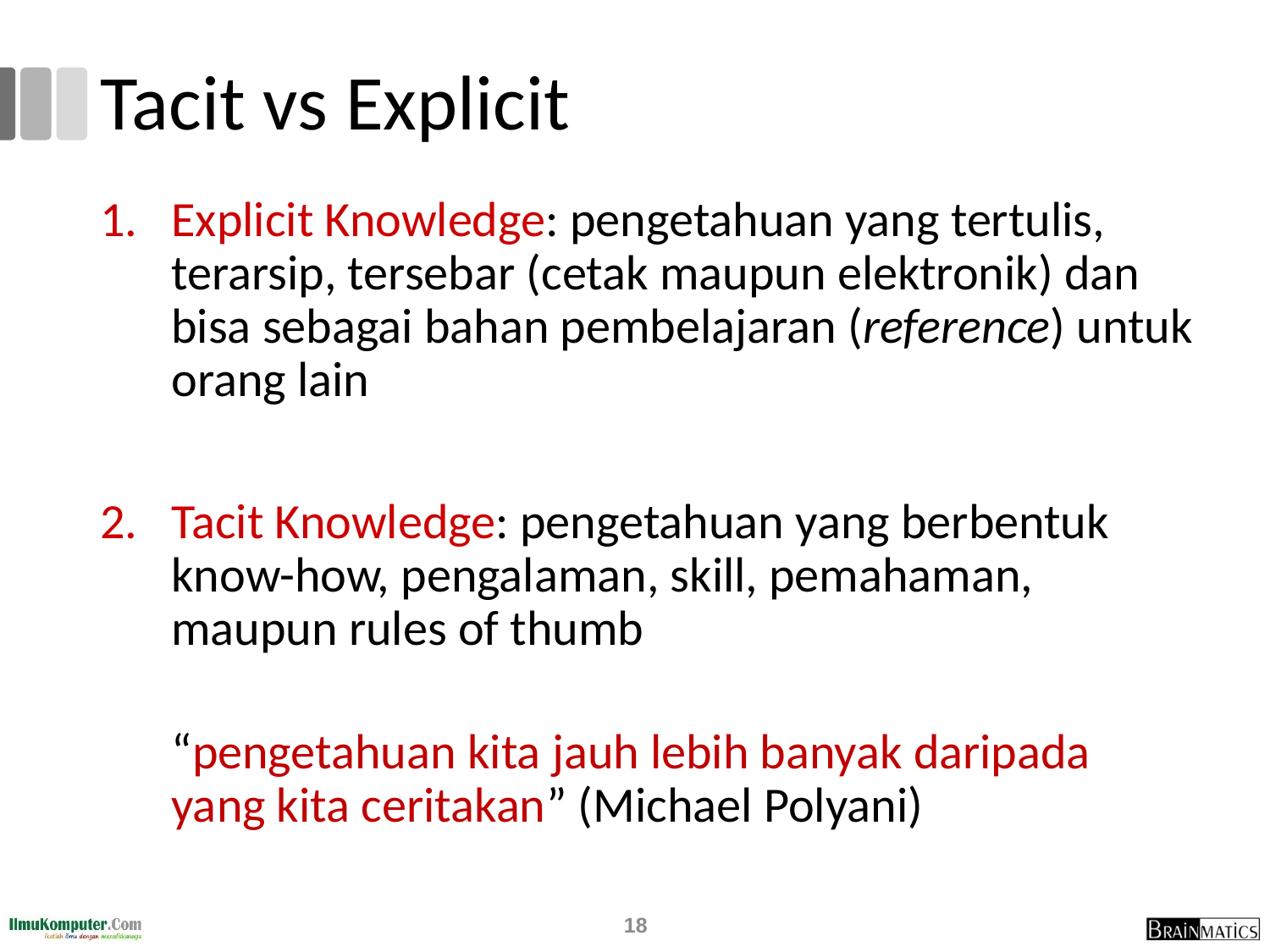

# Tacit vs Explicit
Explicit Knowledge: pengetahuan yang tertulis, terarsip, tersebar (cetak maupun elektronik) dan bisa sebagai bahan pembelajaran (reference) untuk orang lain

Tacit Knowledge: pengetahuan yang berbentuk know-how, pengalaman, skill, pemahaman, maupun rules of thumb
“pengetahuan kita jauh lebih banyak daripada yang kita ceritakan” (Michael Polyani)
18